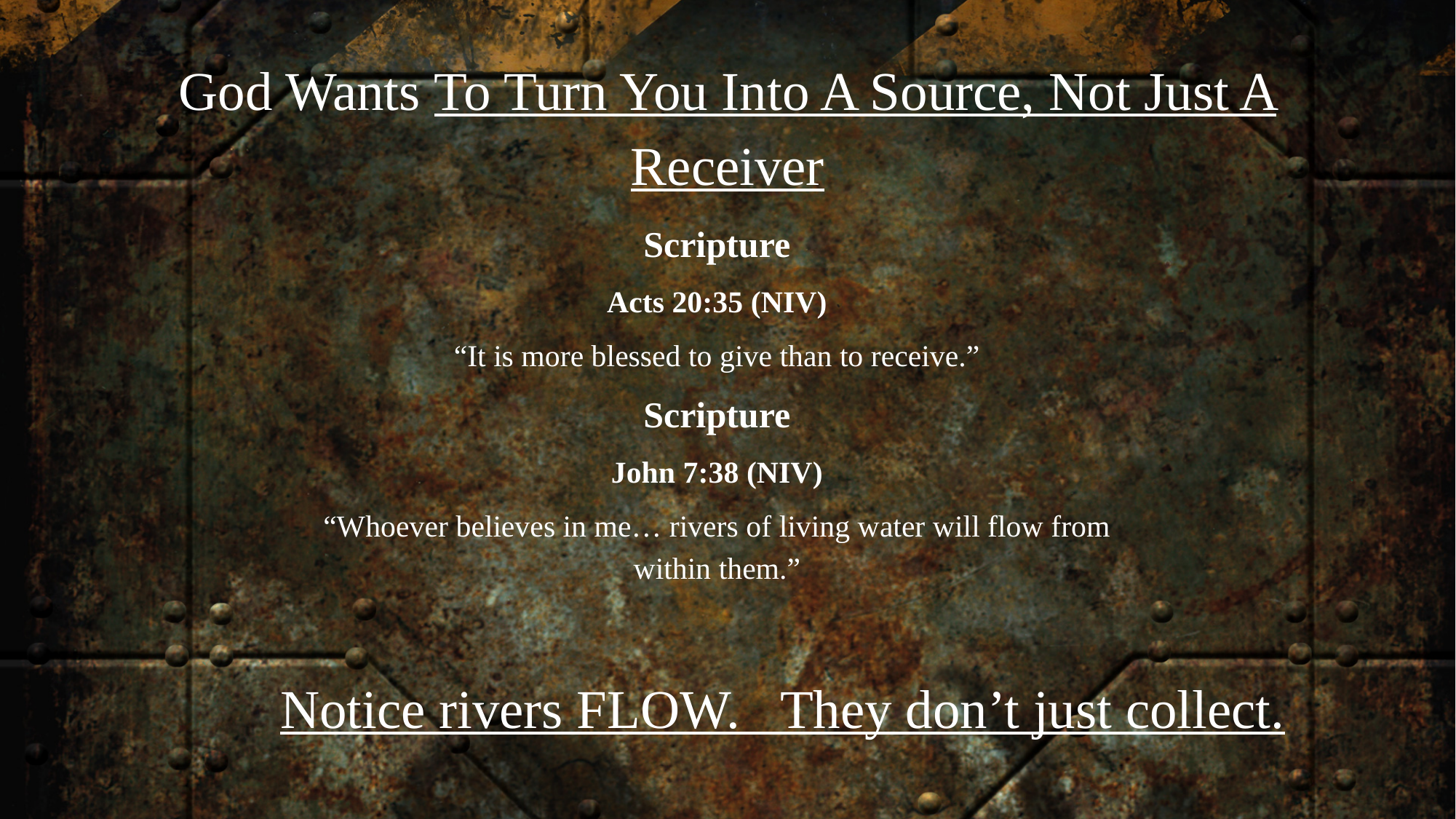

God Wants To Turn You Into A Source, Not Just A Receiver
Scripture
Acts 20:35 (NIV)
“It is more blessed to give than to receive.”
Scripture
John 7:38 (NIV)
“Whoever believes in me… rivers of living water will flow from within them.”
Notice rivers FLOW.   They don’t just collect.